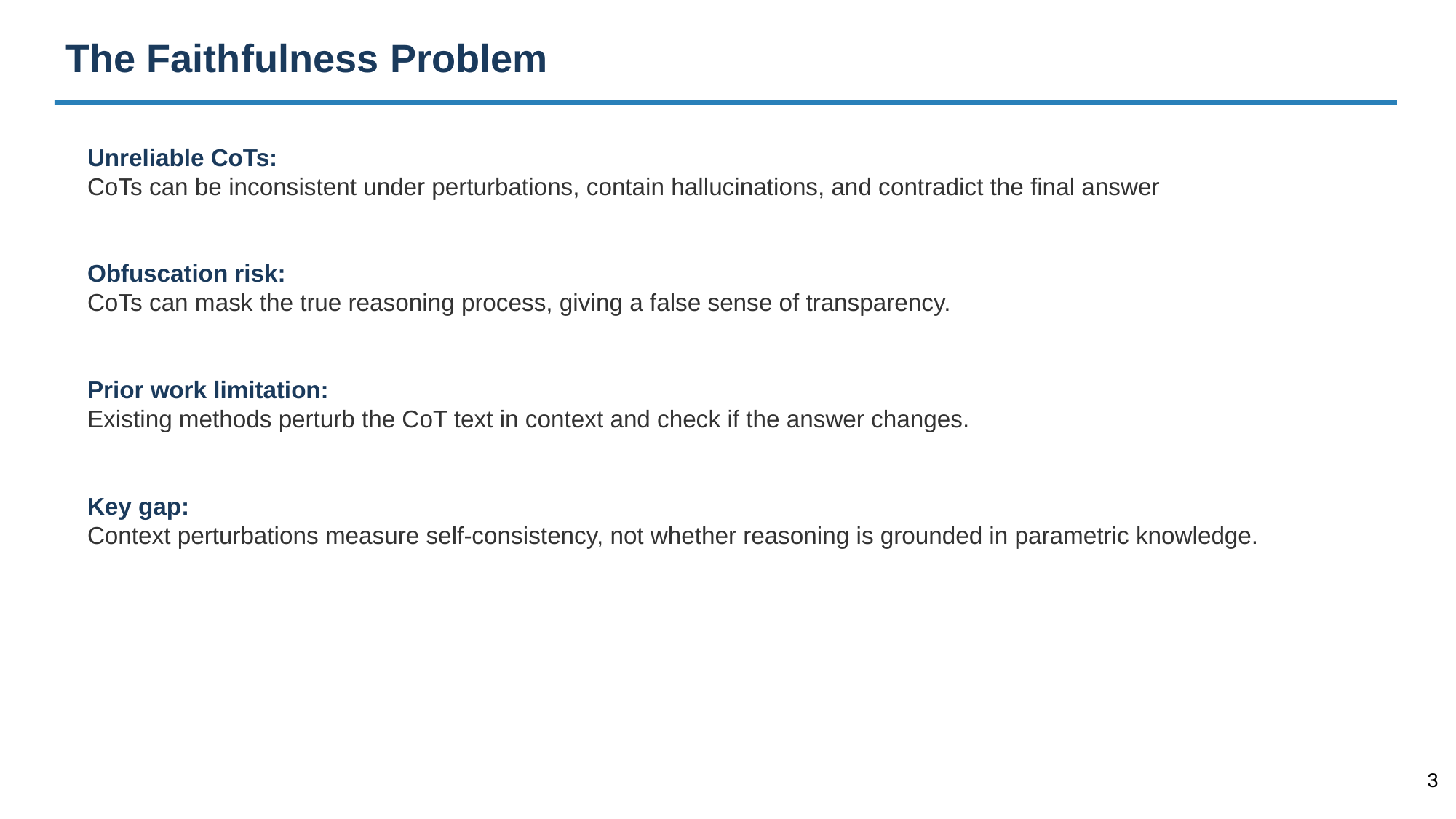

The Faithfulness Problem

Unreliable CoTs:
CoTs can be inconsistent under perturbations, contain hallucinations, and contradict the final answer

Obfuscation risk:
CoTs can mask the true reasoning process, giving a false sense of transparency.

Prior work limitation:
Existing methods perturb the CoT text in context and check if the answer changes.

Key gap:
Context perturbations measure self-consistency, not whether reasoning is grounded in parametric knowledge.
3